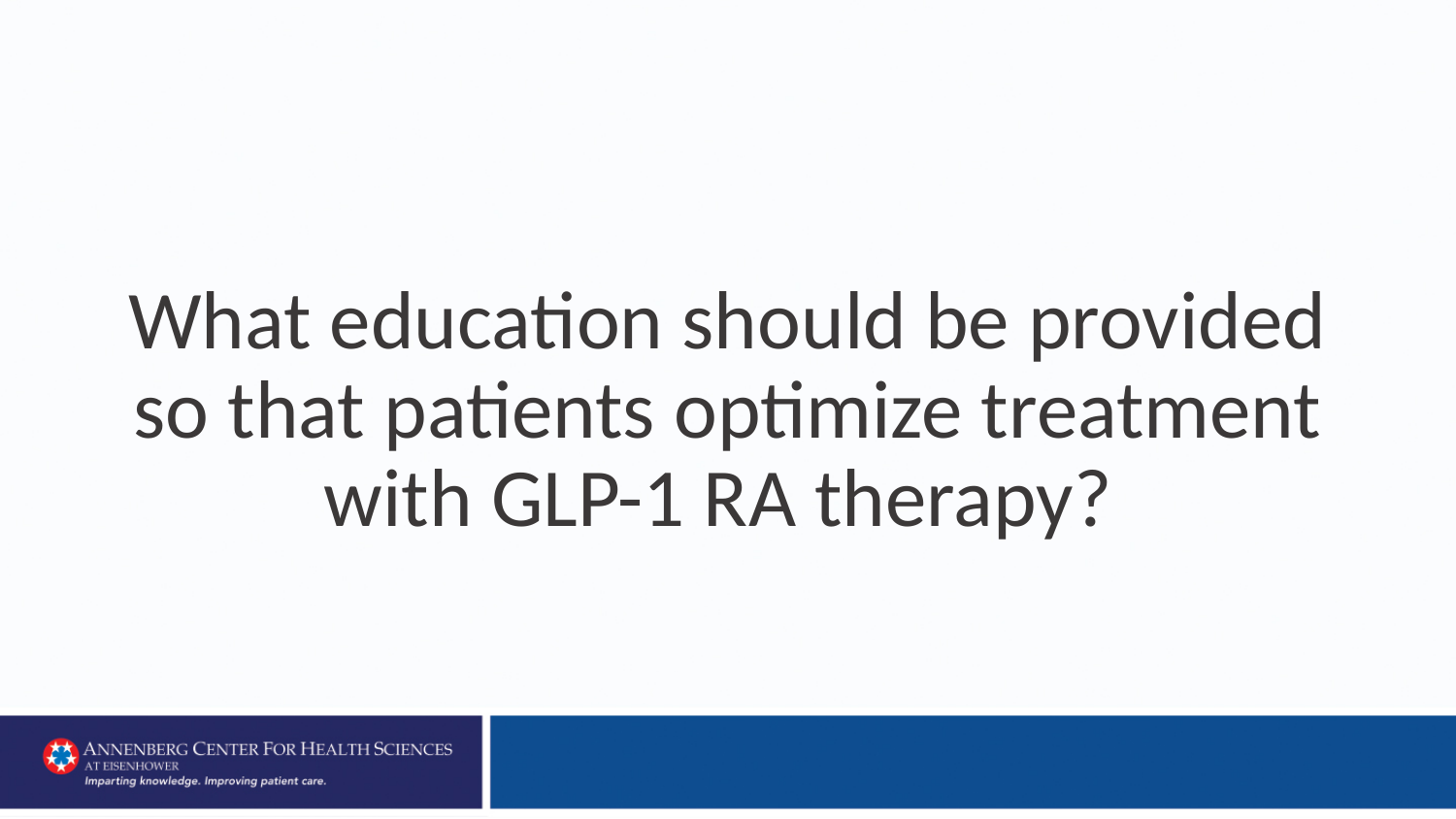

# What education should be provided so that patients optimize treatment with GLP-1 RA therapy?